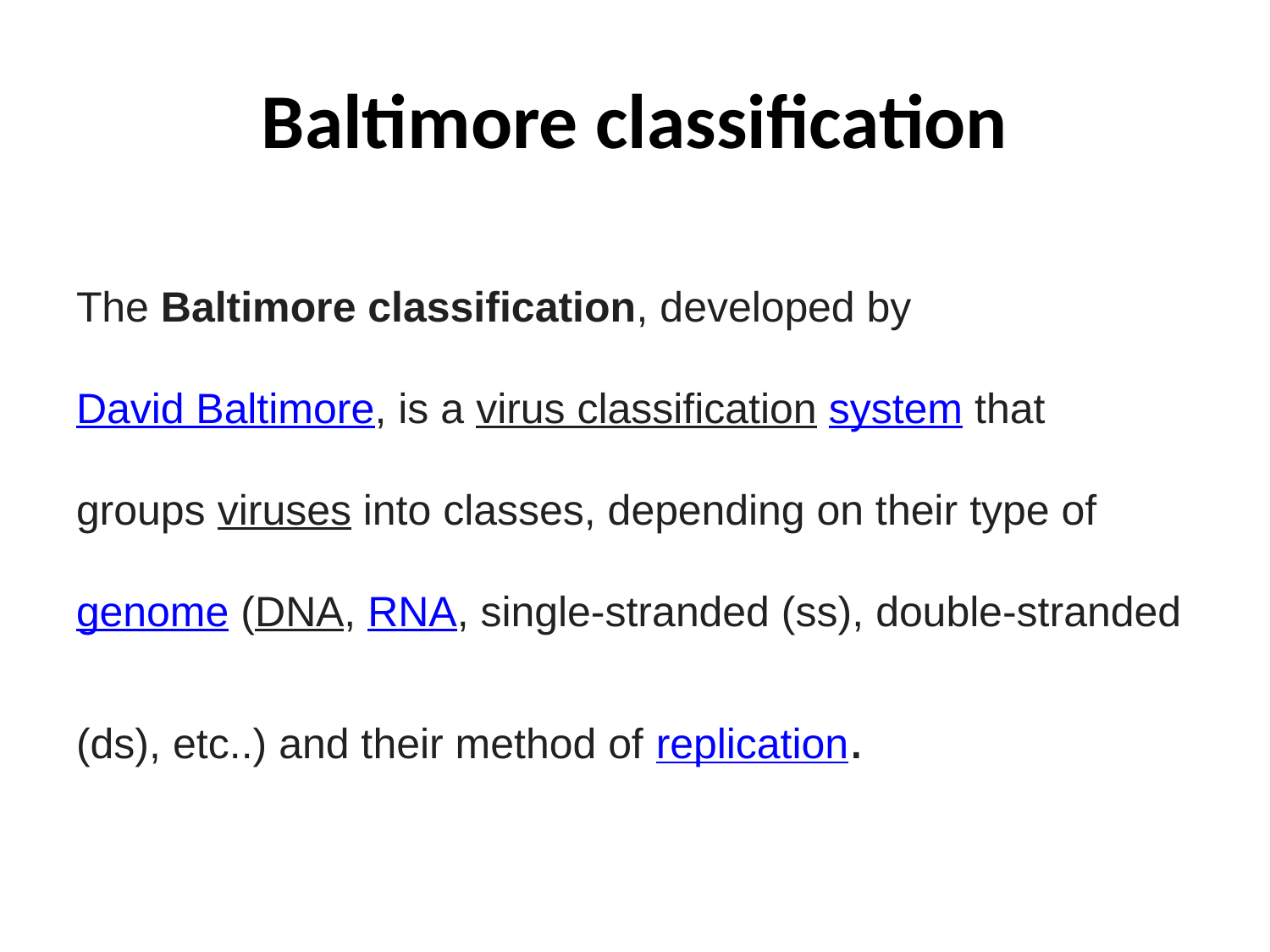

# Baltimore classification
The Baltimore classification, developed by David Baltimore, is a virus classification system that groups viruses into classes, depending on their type of genome (DNA, RNA, single-stranded (ss), double-stranded (ds), etc..) and their method of replication.